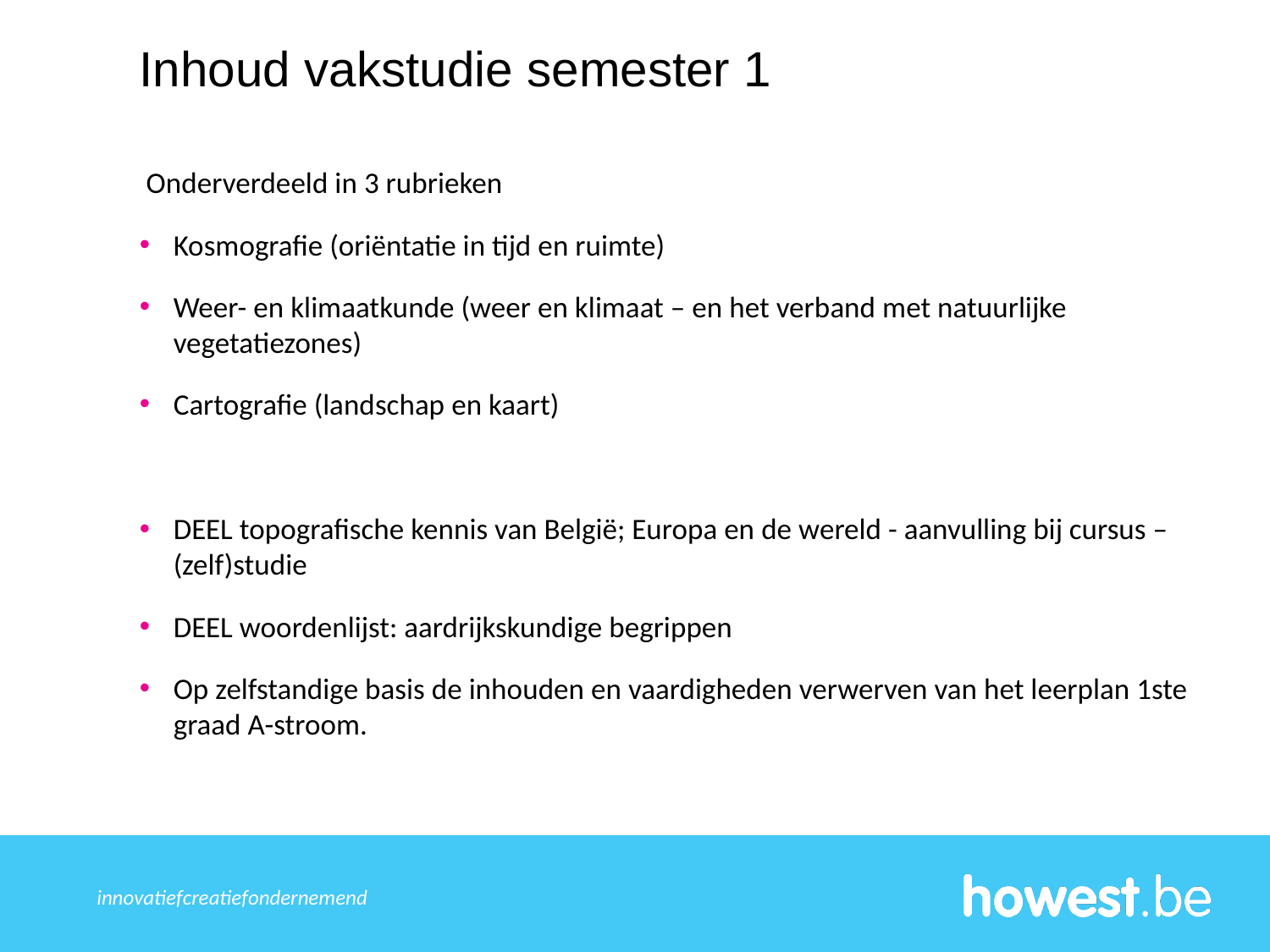

Inhoud vakstudie semester 1
 Onderverdeeld in 3 rubrieken
Kosmografie (oriëntatie in tijd en ruimte)
Weer- en klimaatkunde (weer en klimaat – en het verband met natuurlijke vegetatiezones)
Cartografie (landschap en kaart)

DEEL topografische kennis van België; Europa en de wereld - aanvulling bij cursus – (zelf)studie
DEEL woordenlijst: aardrijkskundige begrippen
Op zelfstandige basis de inhouden en vaardigheden verwerven van het leerplan 1ste graad A-stroom.
innovatief	creatief	ondernemend